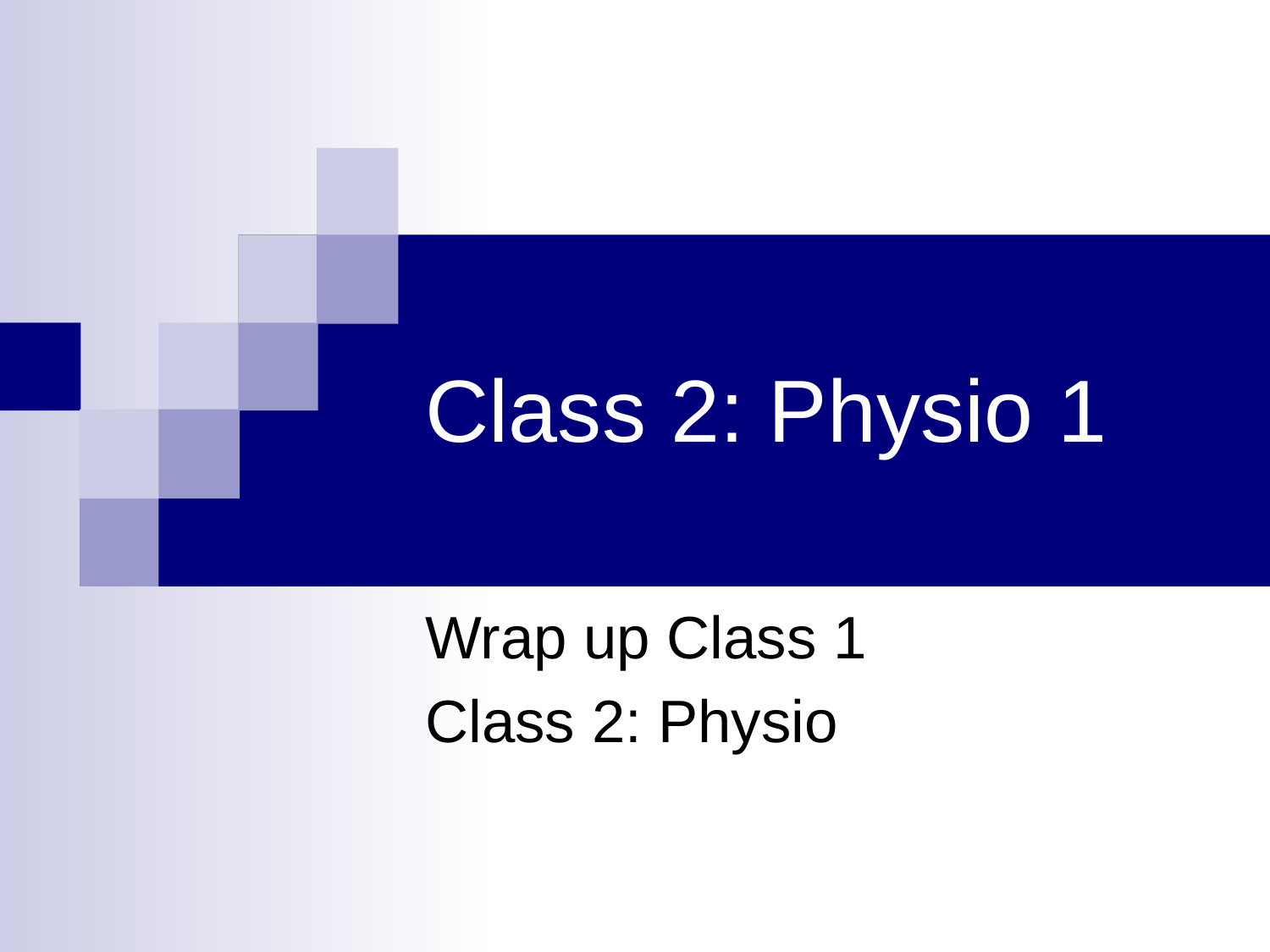

# Class 2: Physio 1
Wrap up Class 1
Class 2: Physio